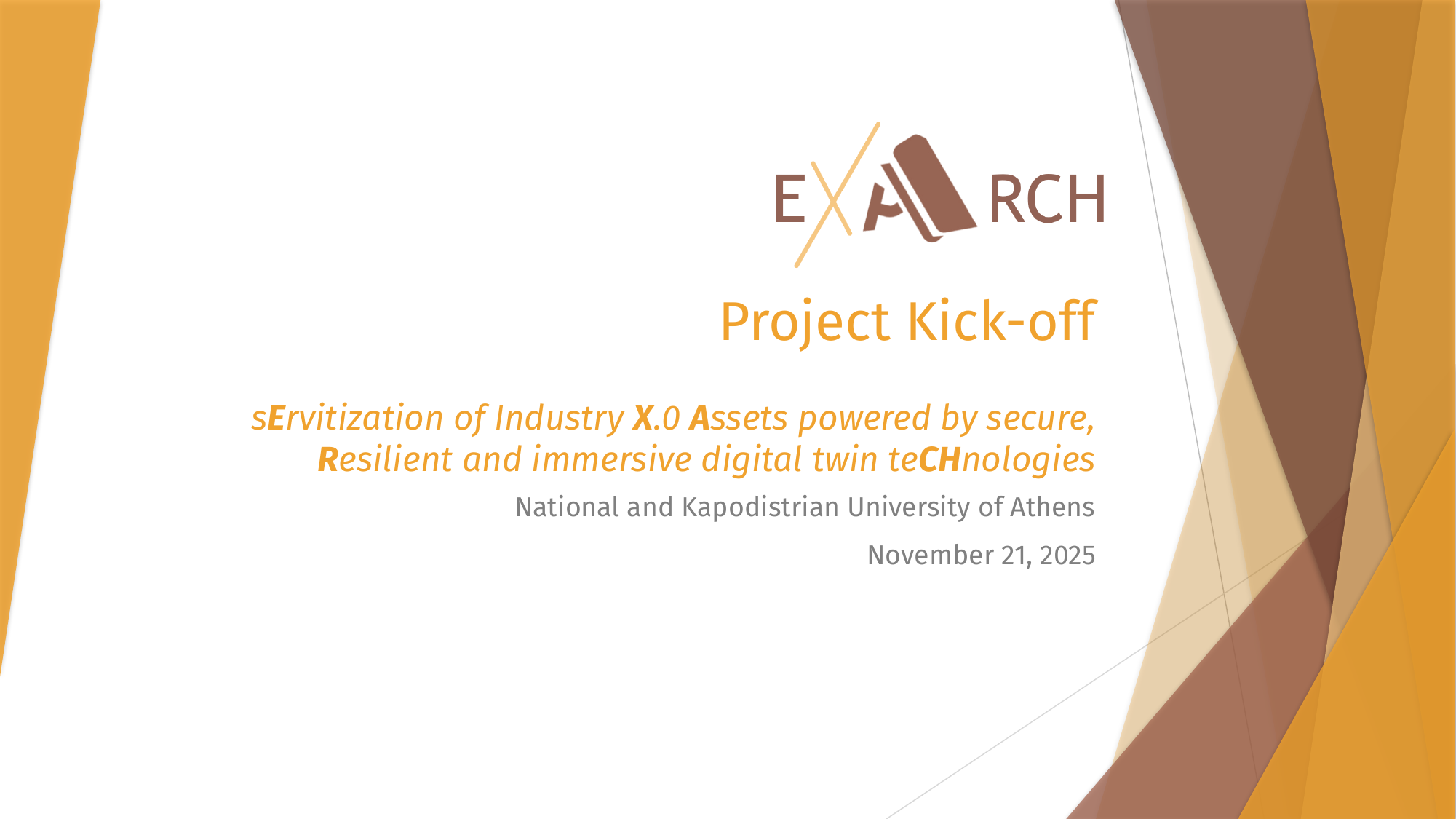

# Project Kick-off sErvitization of Industry X.0 Assets powered by secure, Resilient and immersive digital twin teCHnologies
National and Kapodistrian University of Athens
November 21, 2025